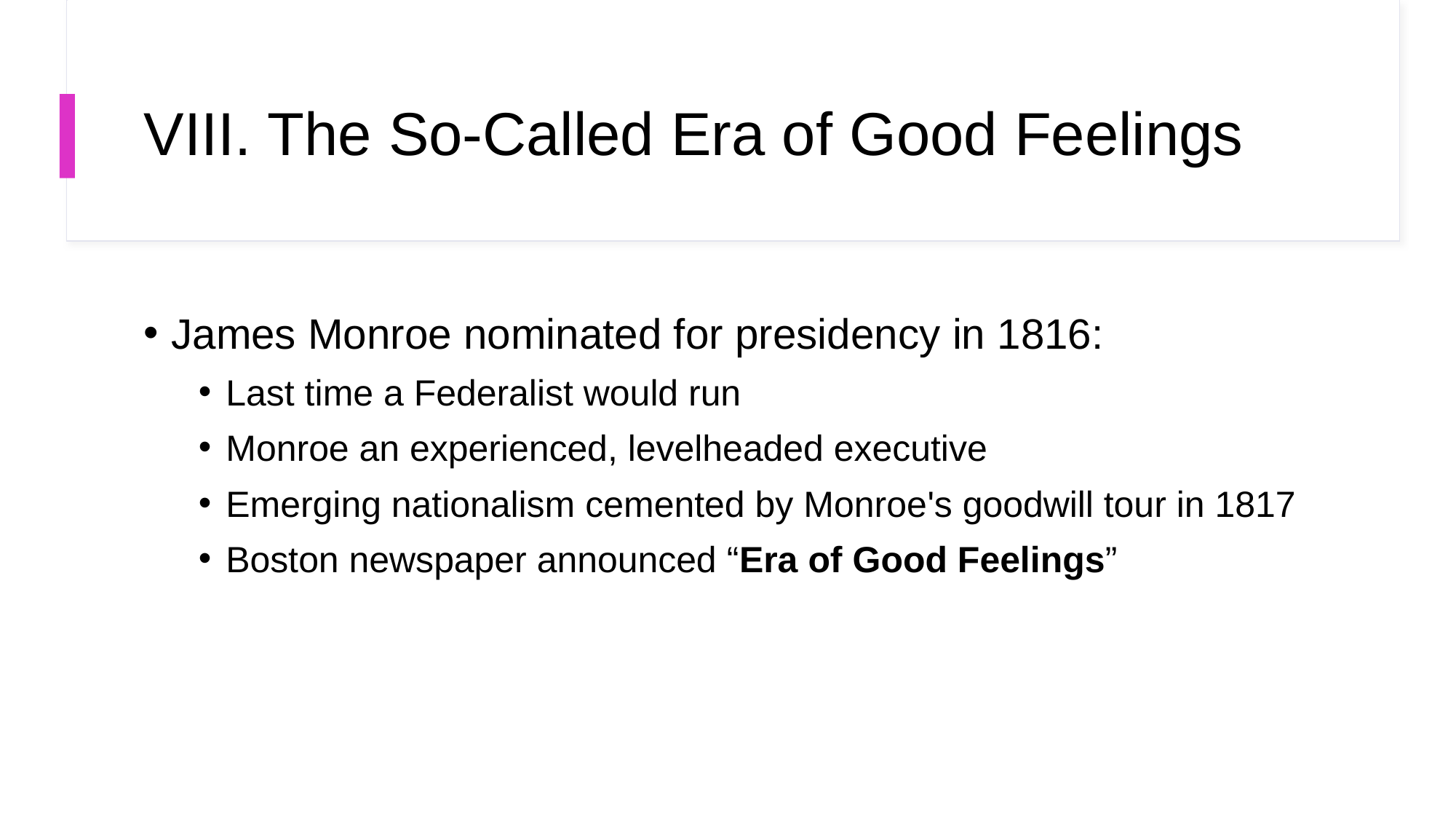

# VIII. The So-Called Era of Good Feelings
James Monroe nominated for presidency in 1816:
Last time a Federalist would run
Monroe an experienced, levelheaded executive
Emerging nationalism cemented by Monroe's goodwill tour in 1817
Boston newspaper announced “Era of Good Feelings”